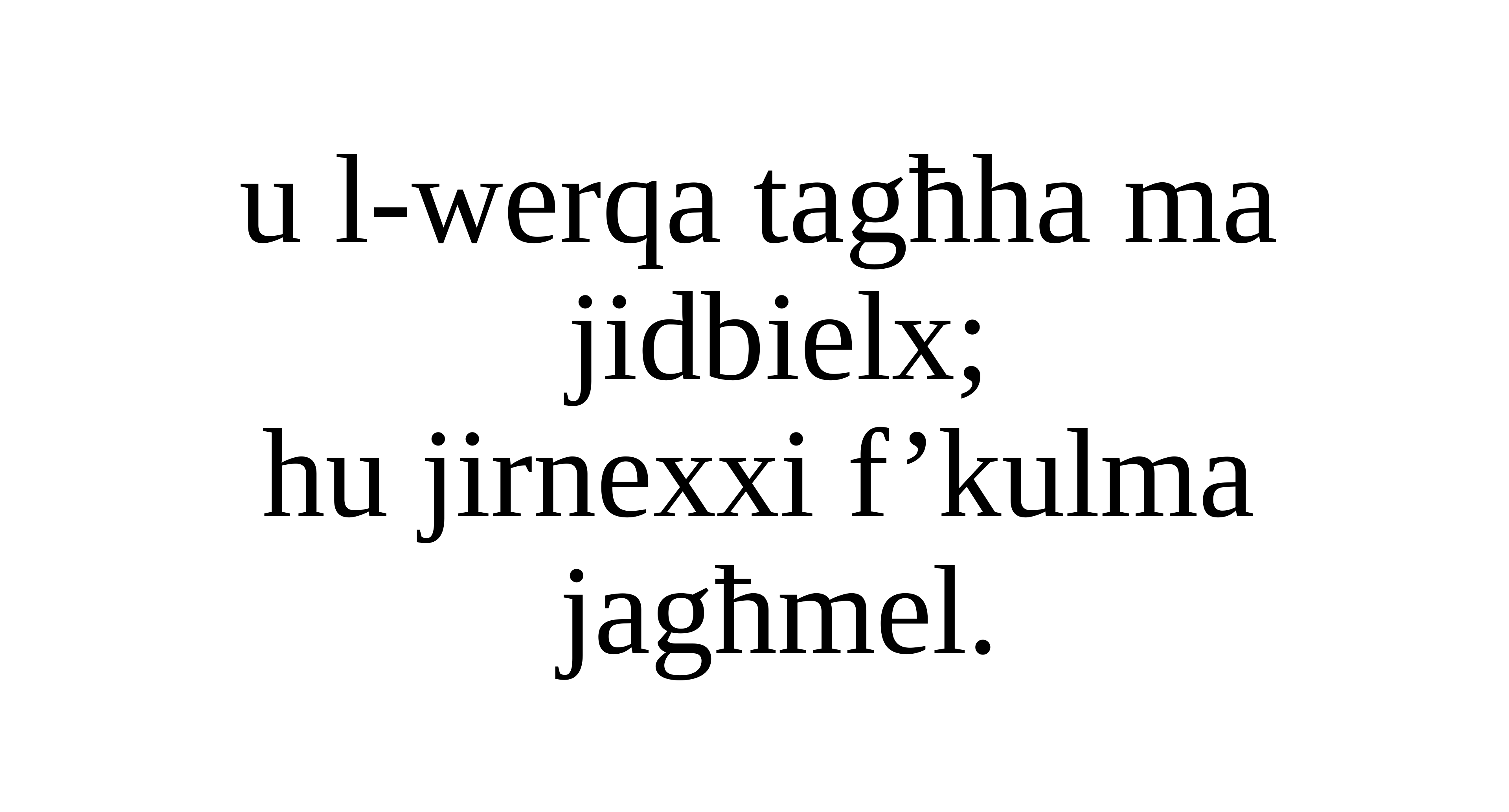

u l-werqa tagħha ma jidbielx;
hu jirnexxi f’kulma jagħmel.